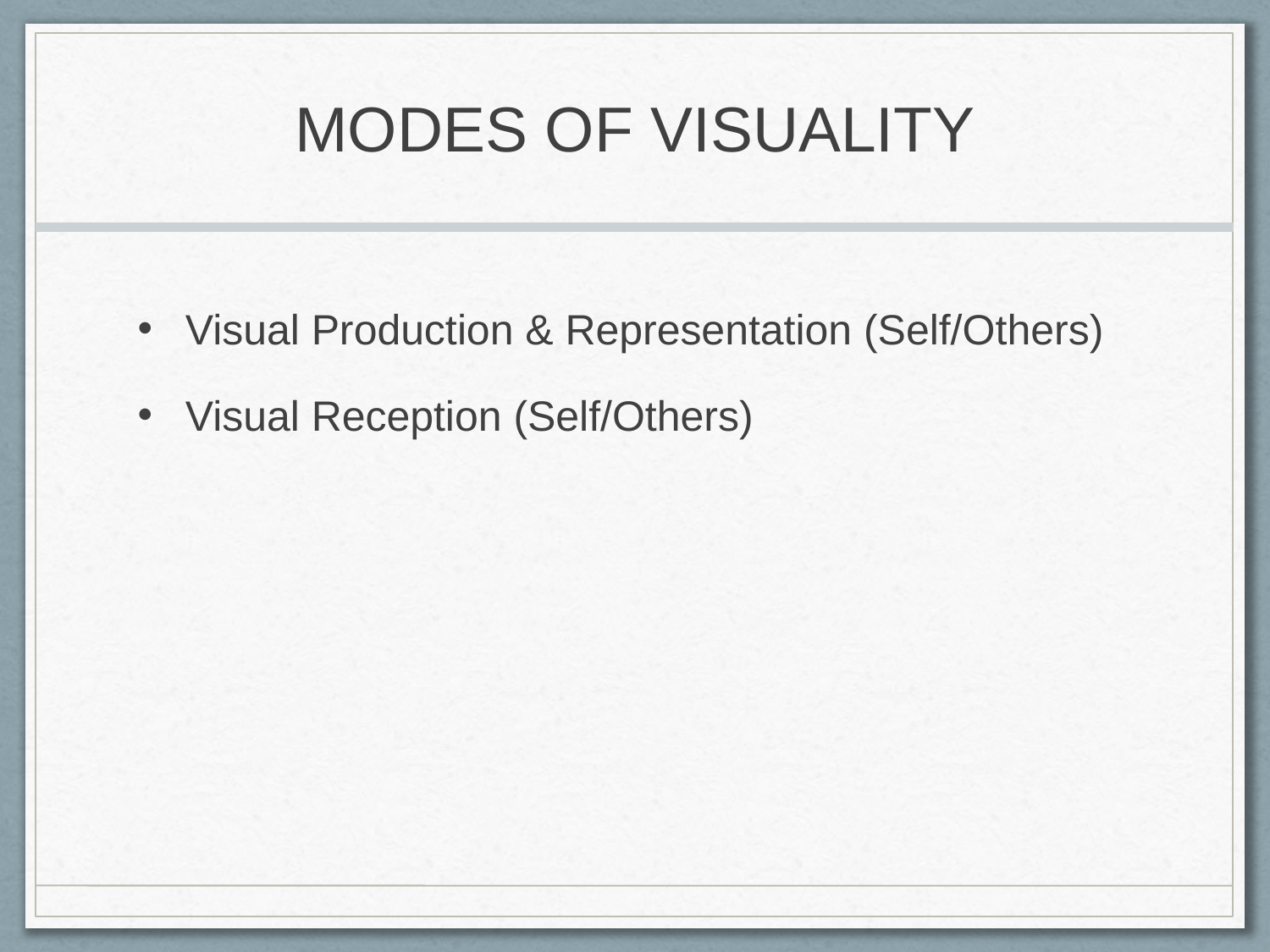

# Modes of Visuality
Visual Production & Representation (Self/Others)
Visual Reception (Self/Others)